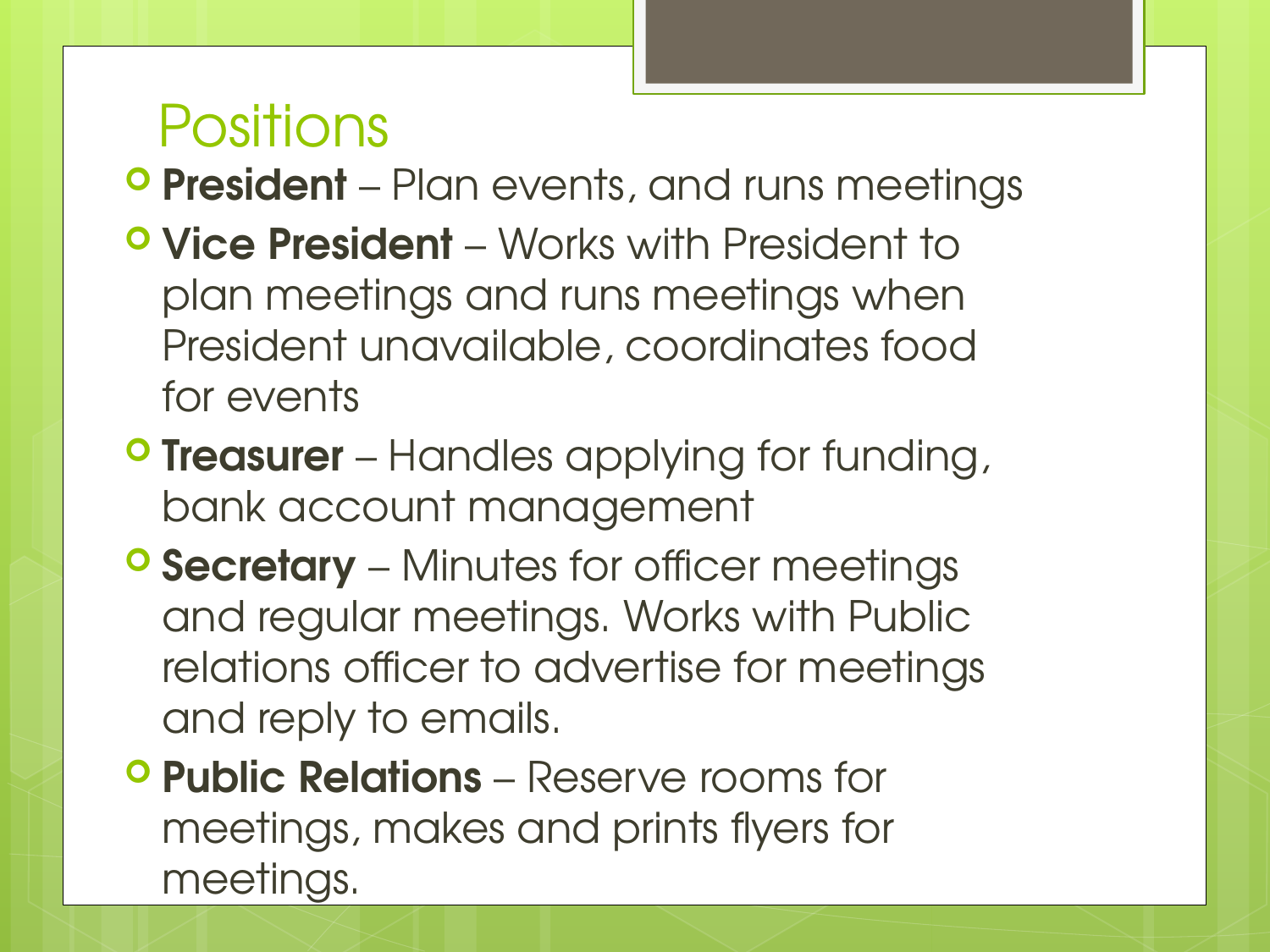

# Positions
President – Plan events, and runs meetings
Vice President – Works with President to plan meetings and runs meetings when President unavailable, coordinates food for events
Treasurer – Handles applying for funding, bank account management
Secretary – Minutes for officer meetings and regular meetings. Works with Public relations officer to advertise for meetings and reply to emails.
Public Relations – Reserve rooms for meetings, makes and prints flyers for meetings.